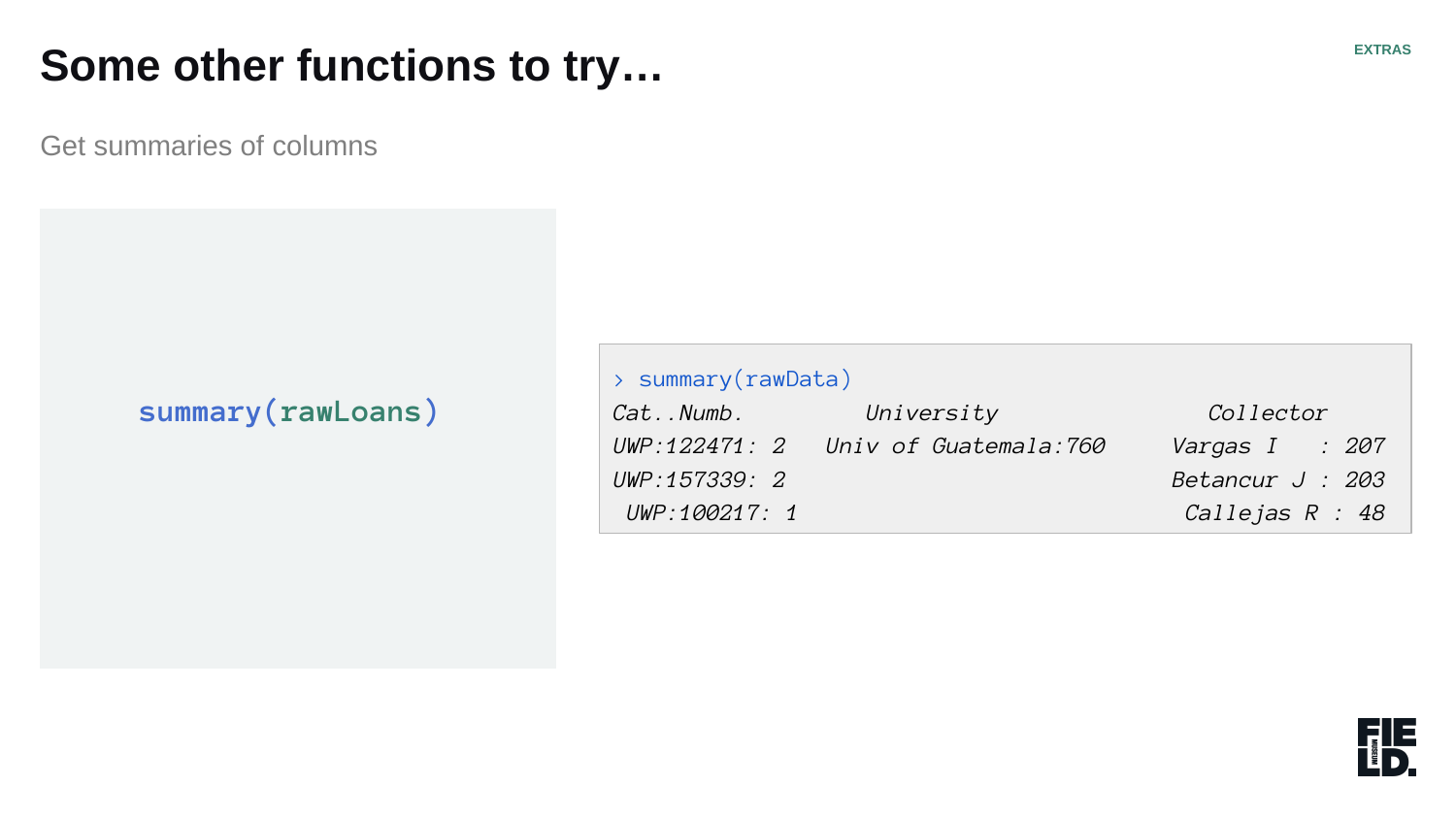

Some other functions to try…
EXTRAS
Get summaries of columns

> summary(rawData)
Cat..Numb.         University            	 Collector     UWP:122471: 2   Univ of Guatemala:760     Vargas I   : 207
UWP:157339: 2                             Betancur J : 203  UWP:100217: 1                             Callejas R : 48
summary(rawLoans)